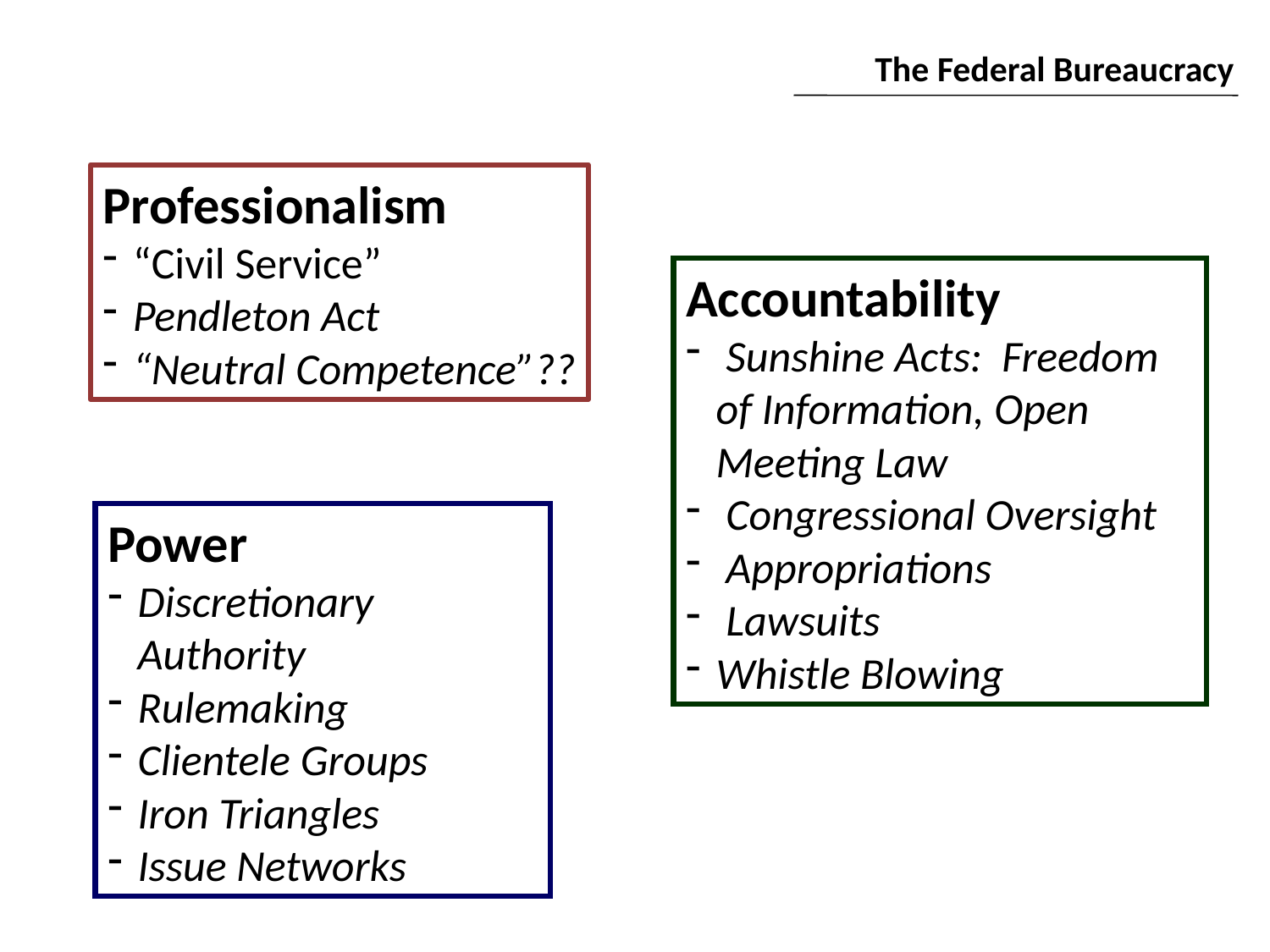

The Federal Bureaucracy
Professionalism
“Civil Service”
Pendleton Act
“Neutral Competence”??
Accountability
 Sunshine Acts:  Freedom of Information, Open Meeting Law
 Congressional Oversight
 Appropriations
 Lawsuits
Whistle Blowing
Power
Discretionary Authority
Rulemaking
Clientele Groups
Iron Triangles
Issue Networks